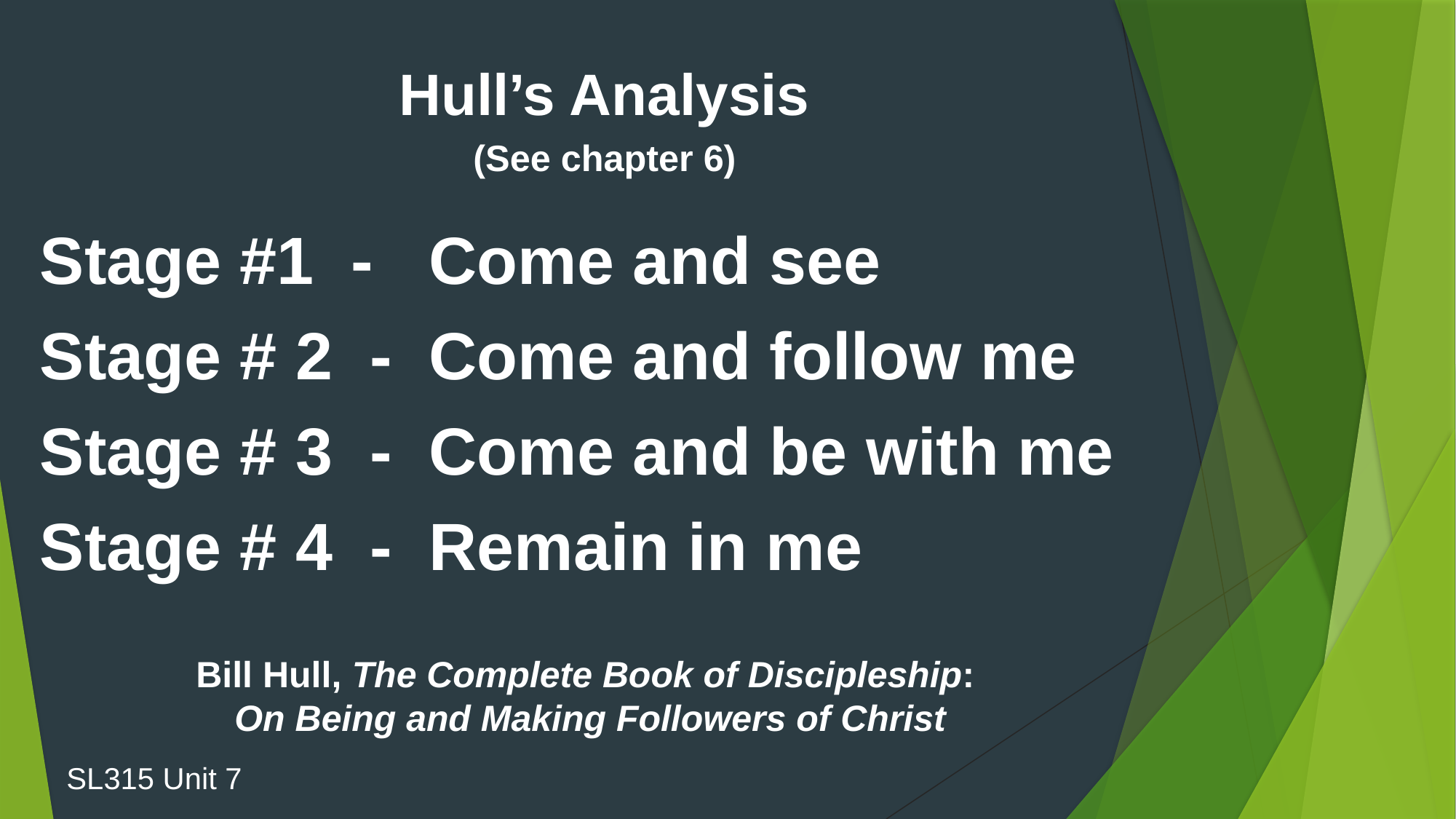

Hull’s Analysis
(See chapter 6)
Stage #1  -   Come and see
Stage # 2  -  Come and follow me
Stage # 3  -  Come and be with me
Stage # 4  -  Remain in me
Bill Hull, The Complete Book of Discipleship:
On Being and Making Followers of Christ

SL315 Unit 7